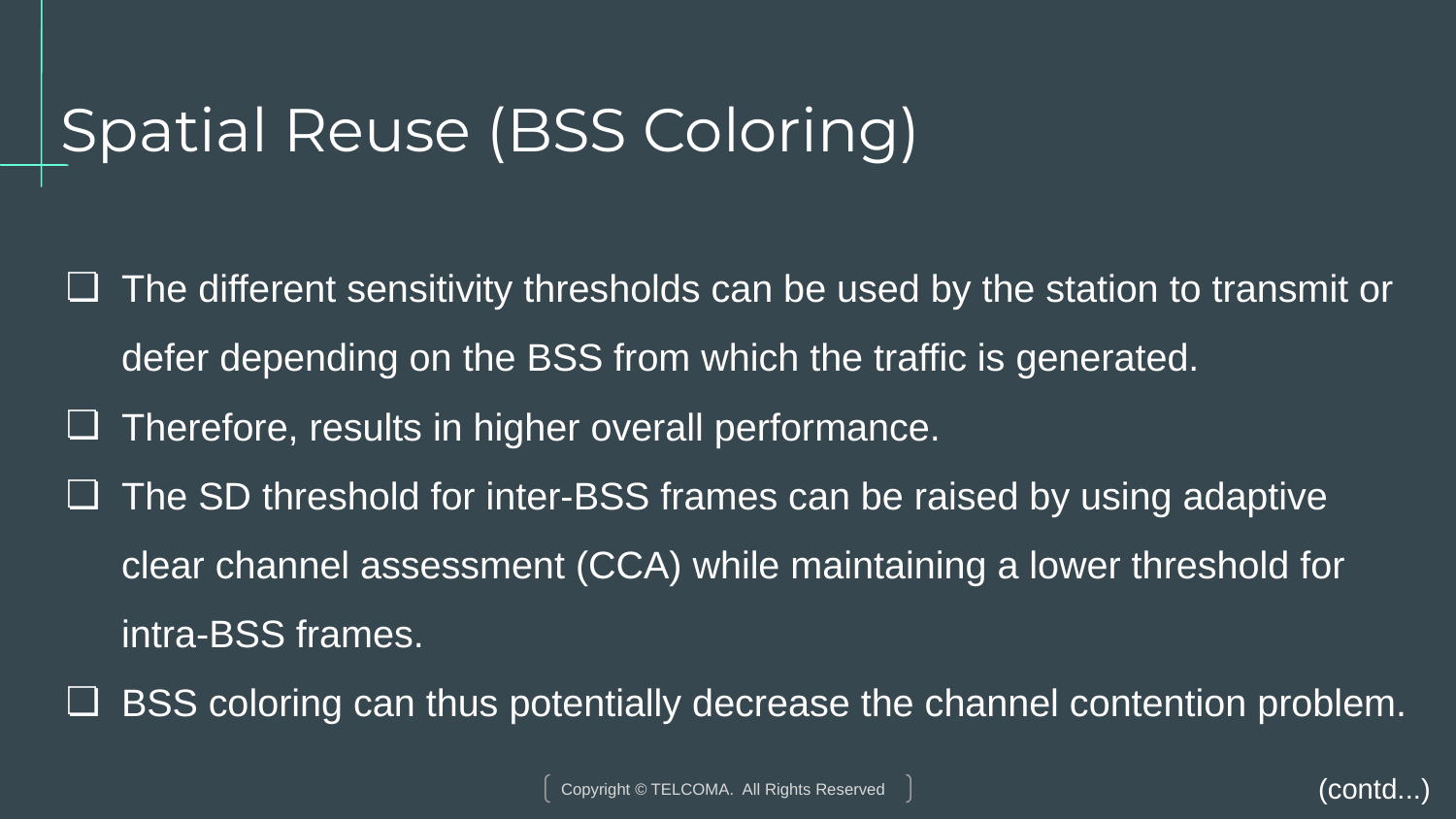

# Spatial Reuse (BSS Coloring)
The different sensitivity thresholds can be used by the station to transmit or defer depending on the BSS from which the traffic is generated.
Therefore, results in higher overall performance.
The SD threshold for inter-BSS frames can be raised by using adaptive clear channel assessment (CCA) while maintaining a lower threshold for intra-BSS frames.
BSS coloring can thus potentially decrease the channel contention problem.
(contd...)